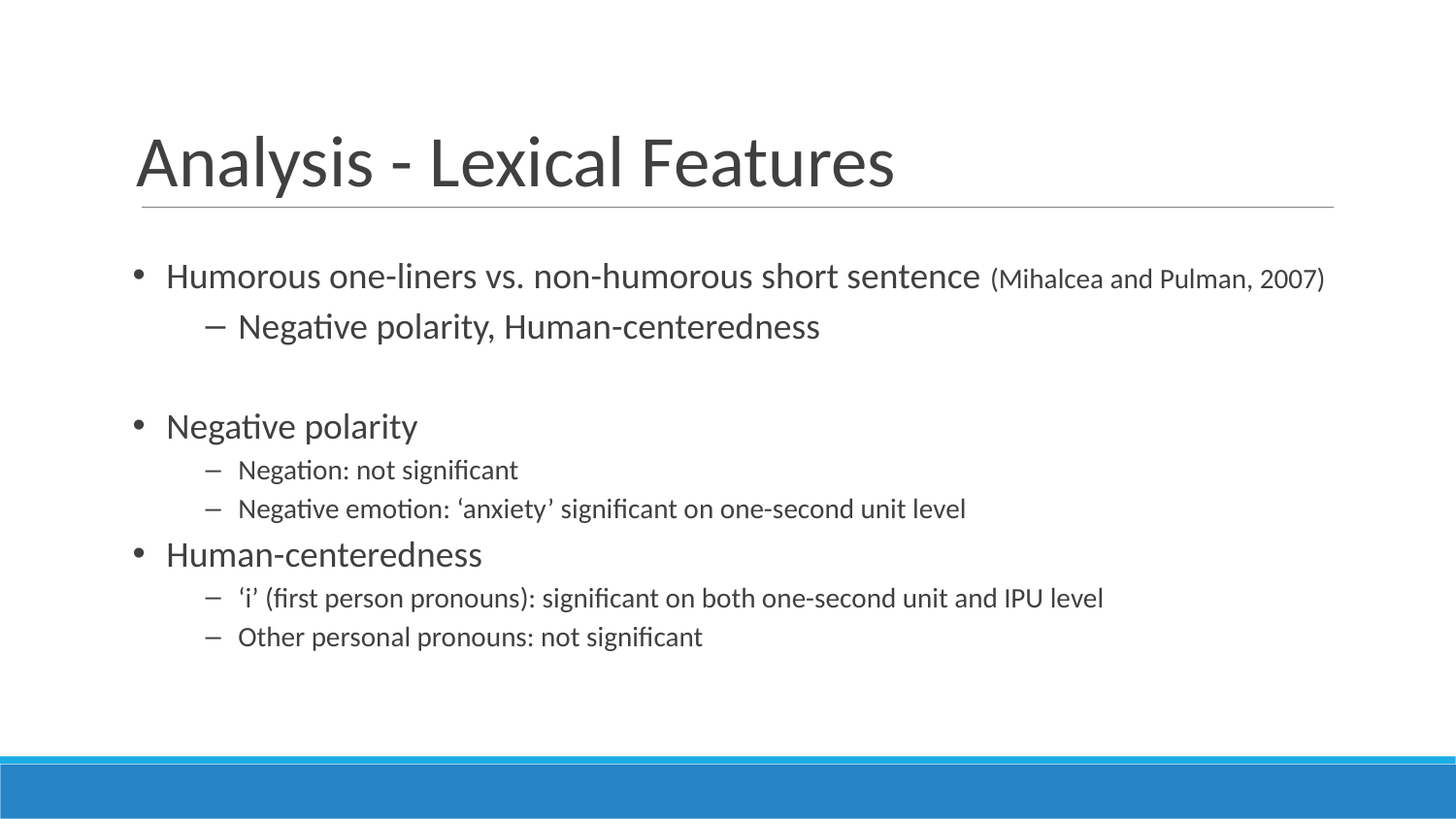

# Analysis - Lexical Features
Humorous one-liners vs. non-humorous short sentence (Mihalcea and Pulman, 2007)
Negative polarity, Human-centeredness

Negative polarity
Negation: not significant
Negative emotion: ‘anxiety’ significant on one-second unit level
Human-centeredness
‘i’ (first person pronouns): significant on both one-second unit and IPU level
Other personal pronouns: not significant